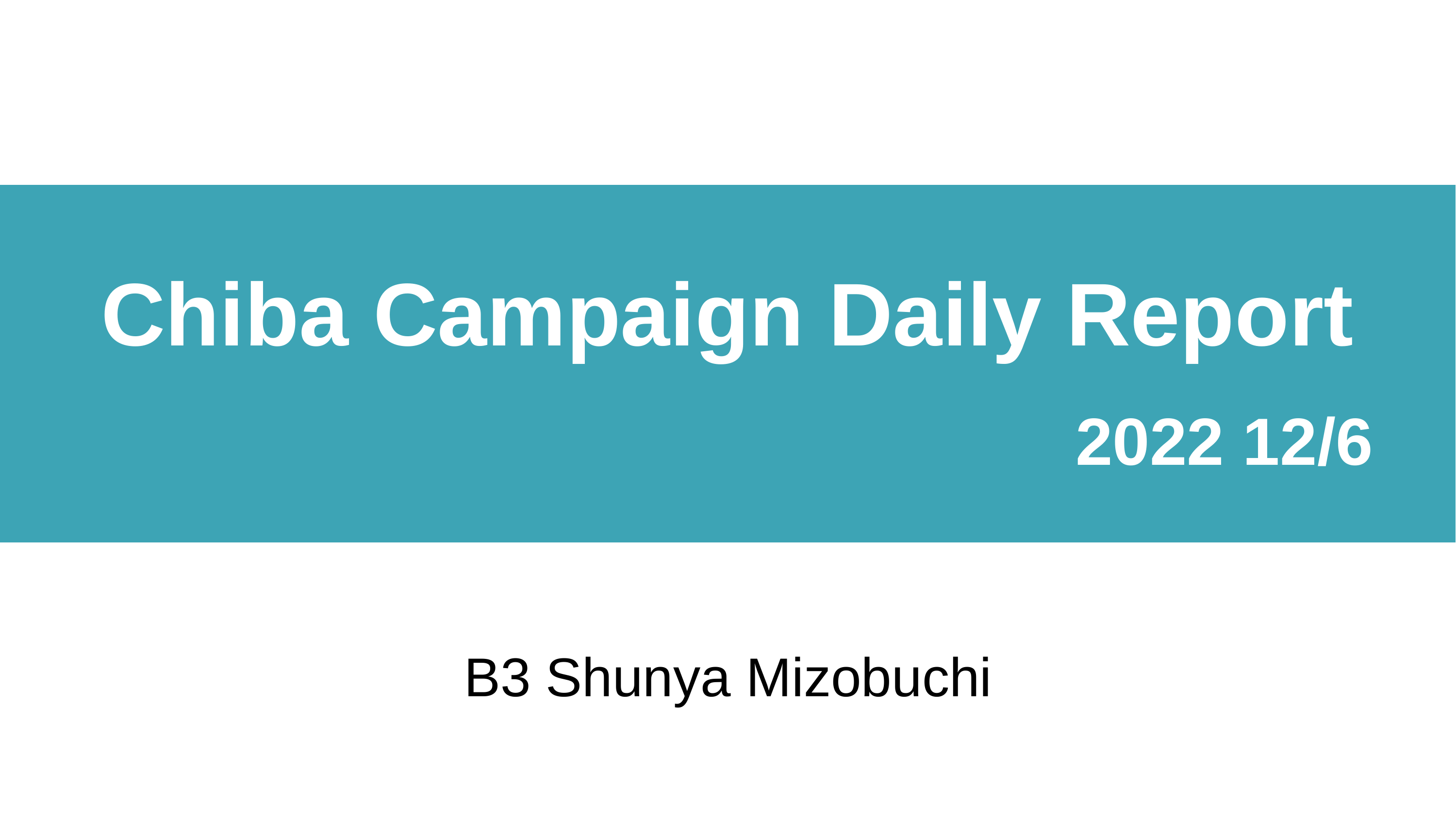

Chiba Campaign Daily Report
2022 12/6
B3 Shunya Mizobuchi